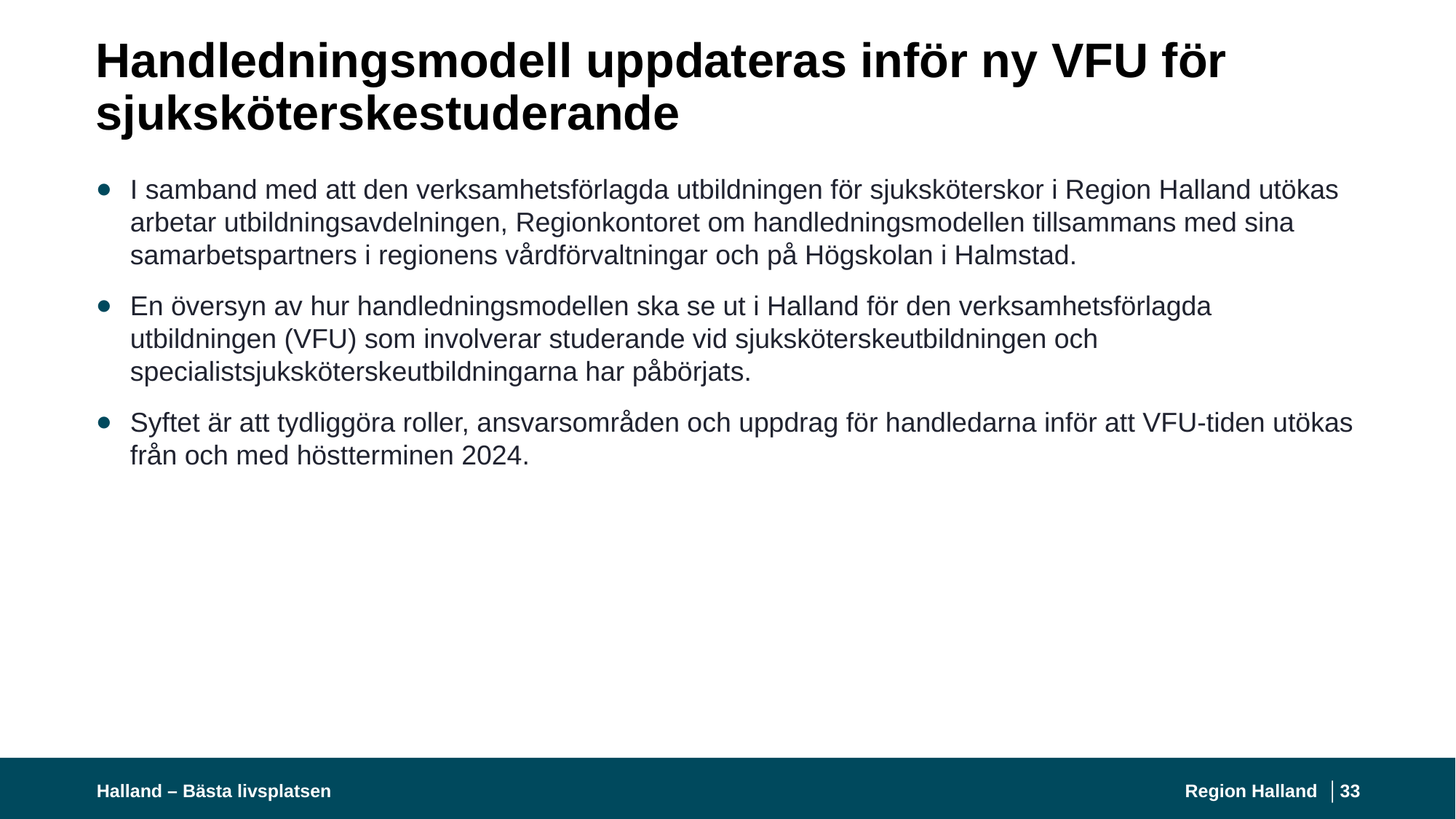

# Handledningsmodell uppdateras inför ny VFU för sjuksköterskestuderande
I samband med att den verksamhetsförlagda utbildningen för sjuksköterskor i Region Halland utökas arbetar utbildningsavdelningen, Regionkontoret om handledningsmodellen tillsammans med sina samarbetspartners i regionens vårdförvaltningar och på Högskolan i Halmstad.
En översyn av hur handledningsmodellen ska se ut i Halland för den verksamhetsförlagda utbildningen (VFU) som involverar studerande vid sjuksköterskeutbildningen och specialistsjuksköterskeutbildningarna har påbörjats.
Syftet är att tydliggöra roller, ansvarsområden och uppdrag för handledarna inför att VFU-tiden utökas från och med höstterminen 2024.

Halland – Bästa livsplatsen
Region Halland  │
33